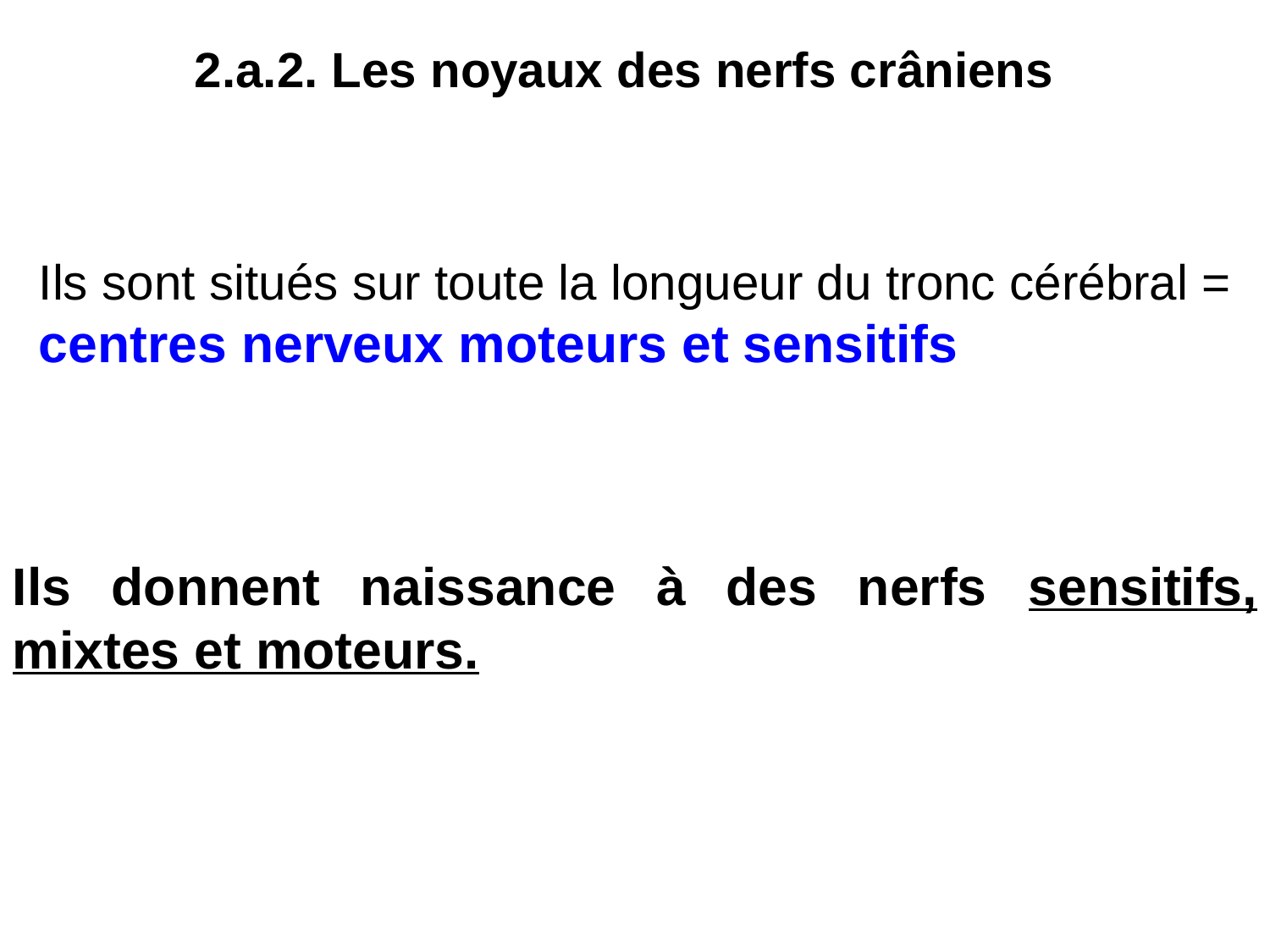

2.a.2. Les noyaux des nerfs crâniens
Ils sont situés sur toute la longueur du tronc cérébral = centres nerveux moteurs et sensitifs
Ils donnent naissance à des nerfs sensitifs, mixtes et moteurs.